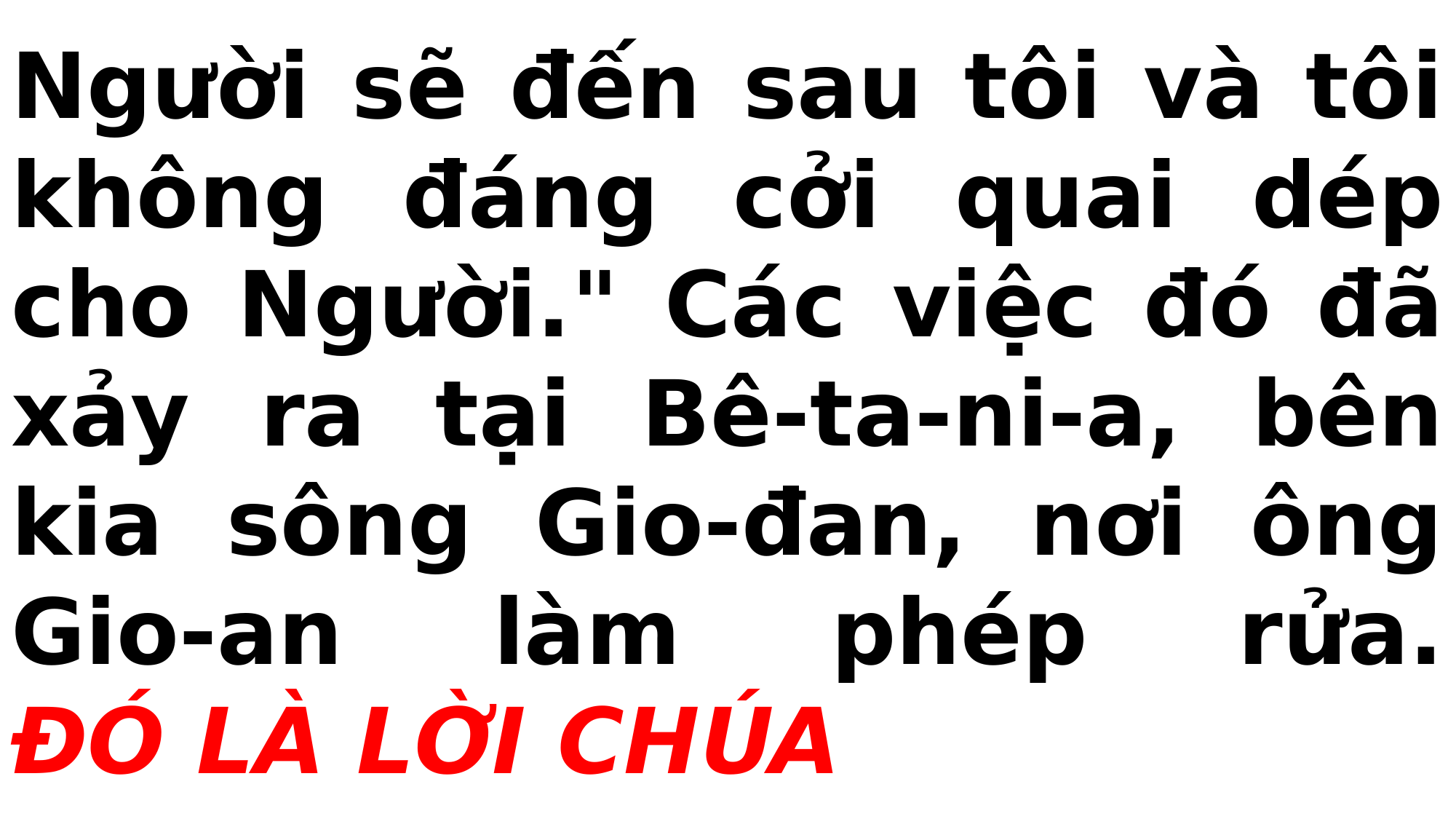

# Người sẽ đến sau tôi và tôi không đáng cởi quai dép cho Người." Các việc đó đã xảy ra tại Bê-ta-ni-a, bên kia sông Gio-đan, nơi ông Gio-an làm phép rửa. ĐÓ LÀ LỜI CHÚA